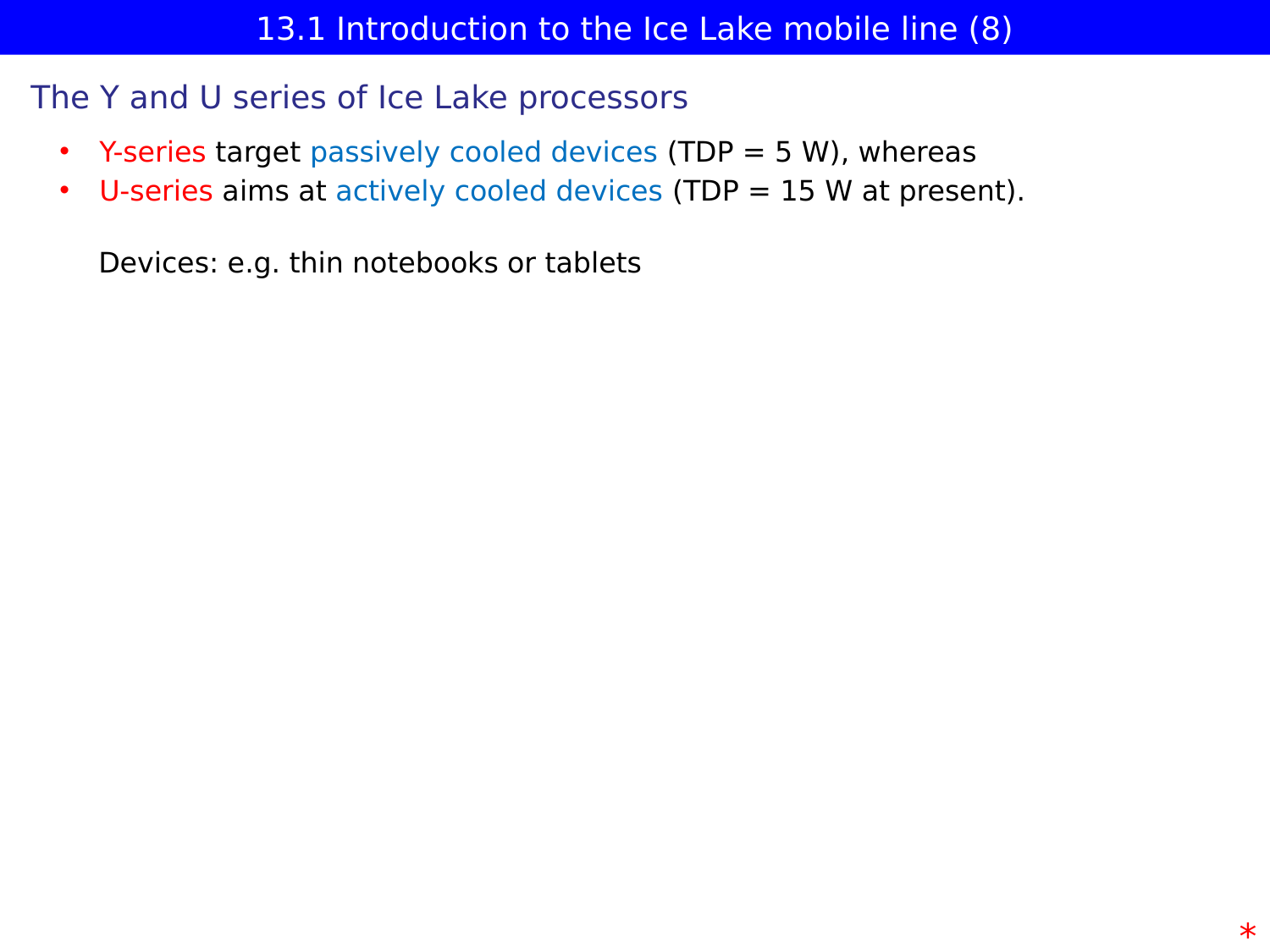

# 13.1 Introduction to the Ice Lake mobile line (8)
The Y and U series of Ice Lake processors
Y-series target passively cooled devices (TDP = 5 W), whereas
U-series aims at actively cooled devices (TDP = 15 W at present).
Devices: e.g. thin notebooks or tablets
*